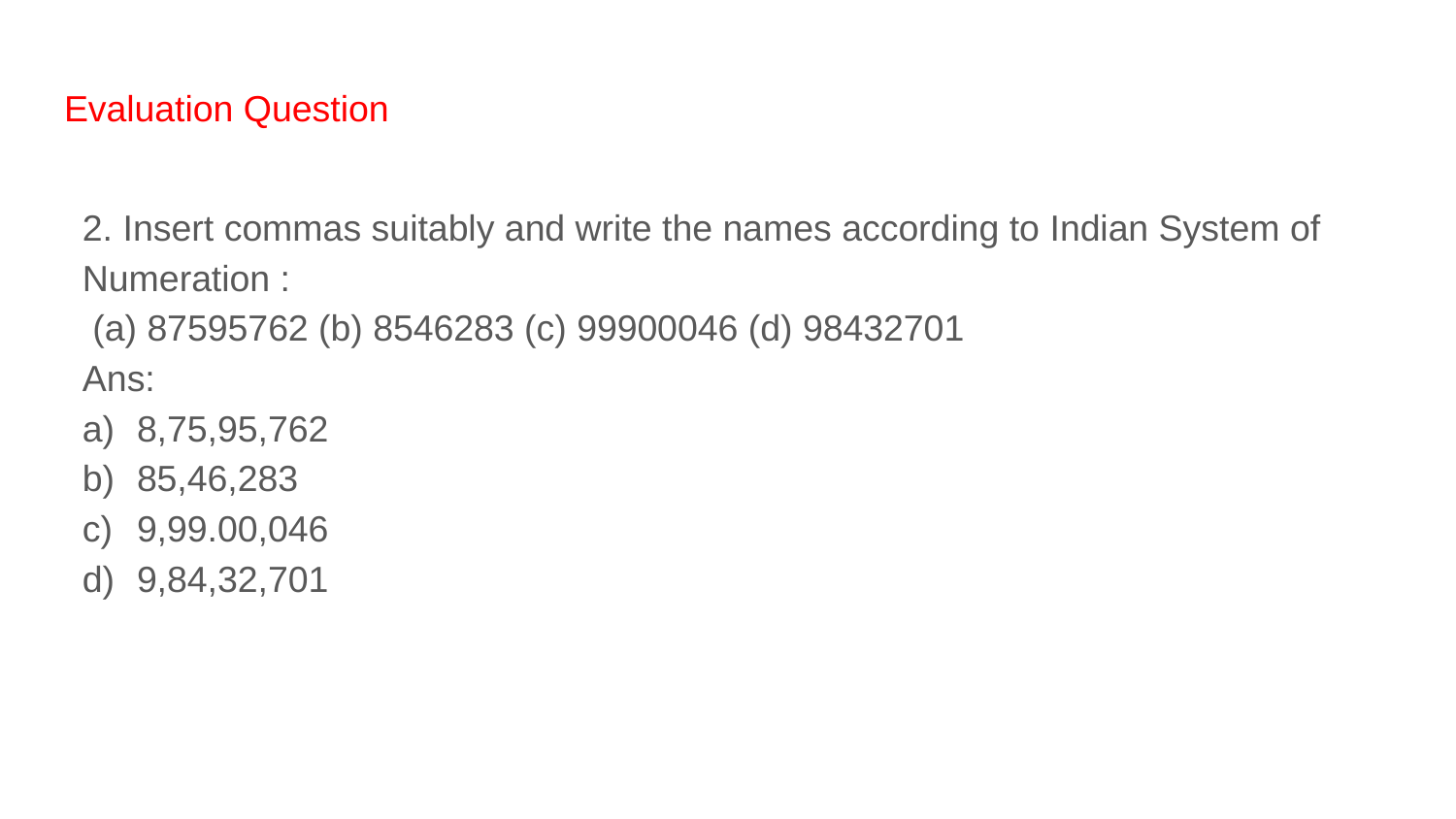

# Evaluation Question
2. Insert commas suitably and write the names according to Indian System of Numeration :
 (a) 87595762 (b) 8546283 (c) 99900046 (d) 98432701
Ans:
8,75,95,762
85,46,283
9,99.00,046
9,84,32,701